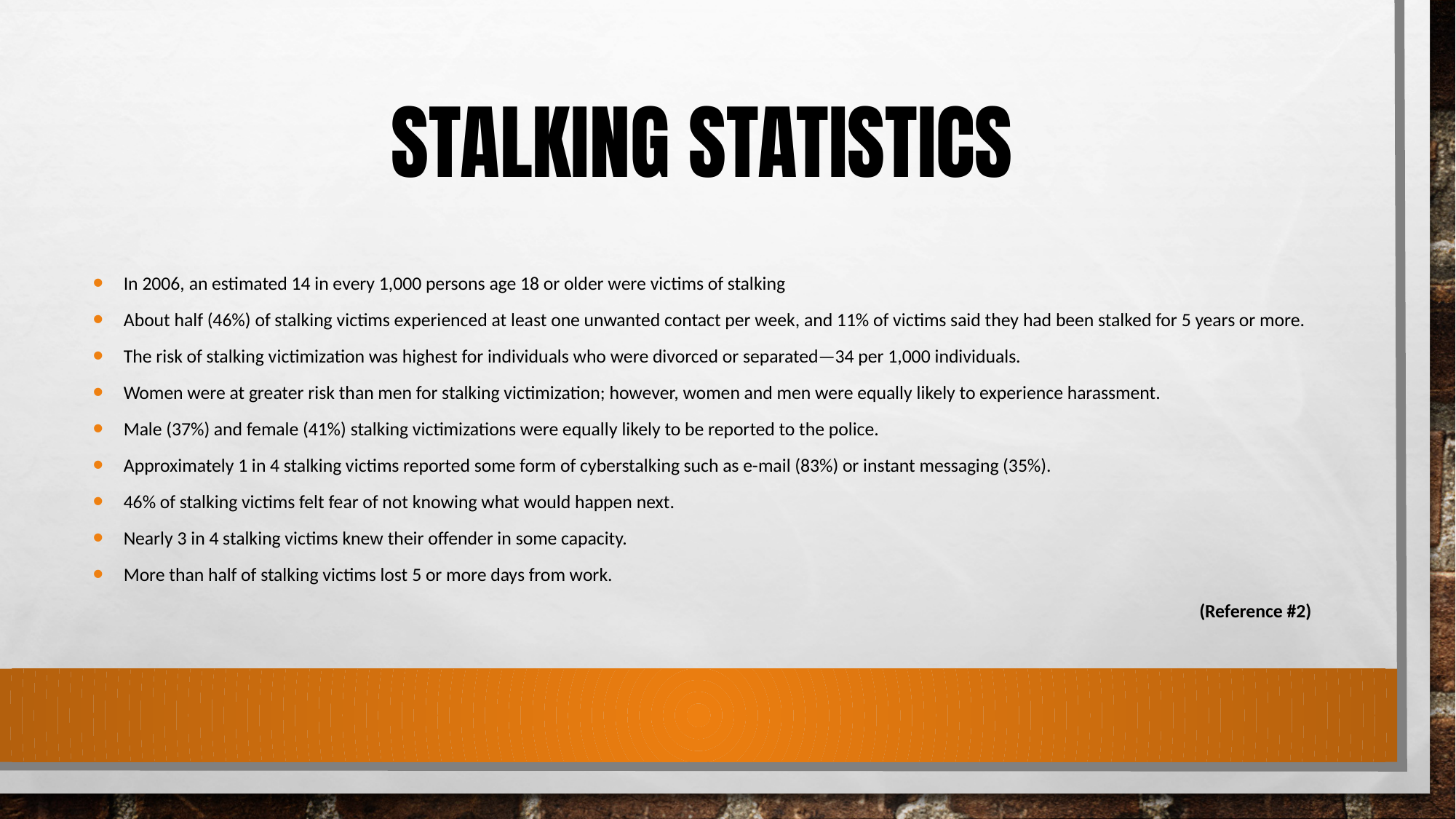

# Stalking statistics
In 2006, an estimated 14 in every 1,000 persons age 18 or older were victims of stalking
About half (46%) of stalking victims experienced at least one unwanted contact per week, and 11% of victims said they had been stalked for 5 years or more.
The risk of stalking victimization was highest for individuals who were divorced or separated—34 per 1,000 individuals.
Women were at greater risk than men for stalking victimization; however, women and men were equally likely to experience harassment.
Male (37%) and female (41%) stalking victimizations were equally likely to be reported to the police.
Approximately 1 in 4 stalking victims reported some form of cyberstalking such as e-mail (83%) or instant messaging (35%).
46% of stalking victims felt fear of not knowing what would happen next.
Nearly 3 in 4 stalking victims knew their offender in some capacity.
More than half of stalking victims lost 5 or more days from work.
(Reference #2)